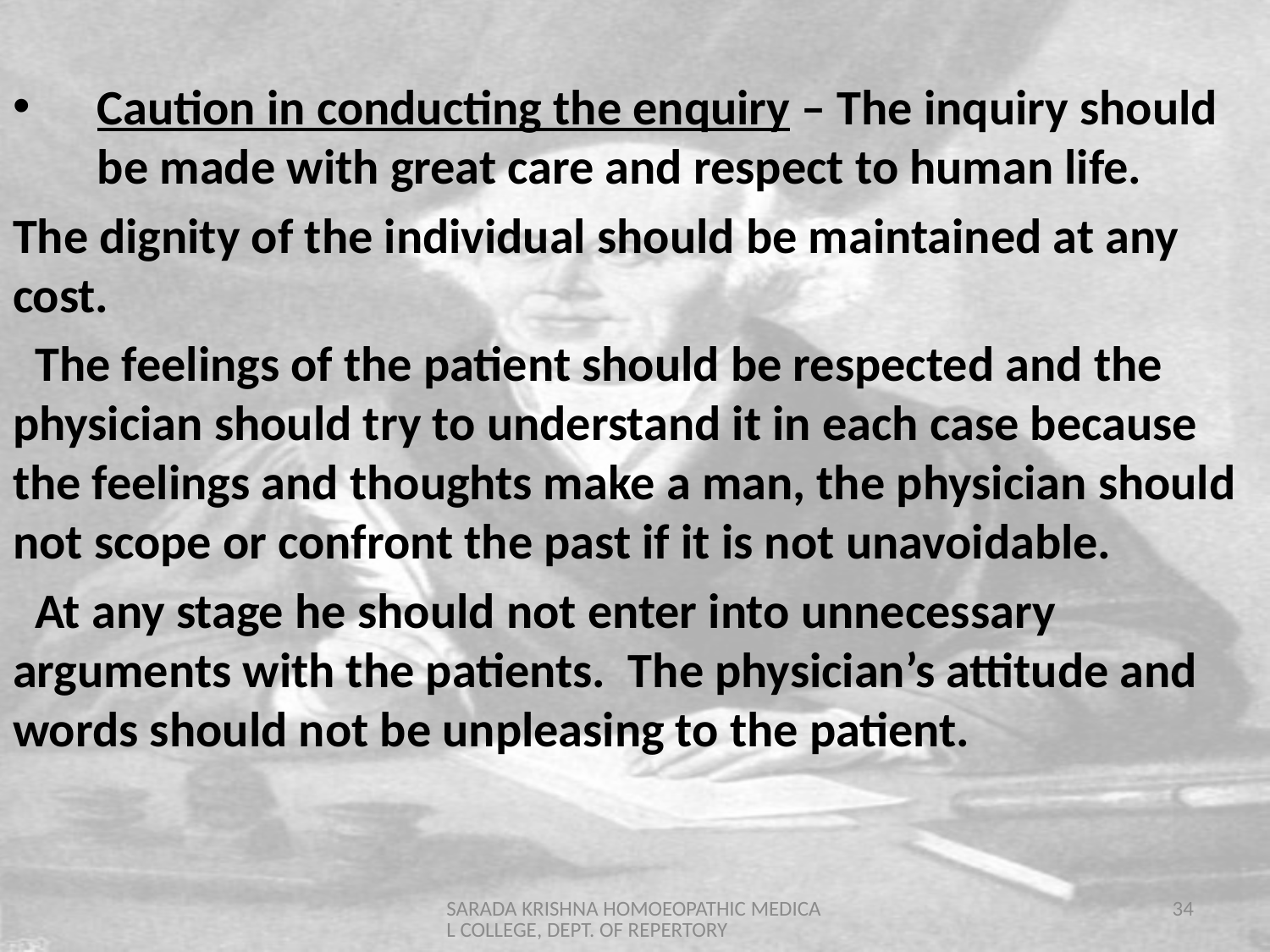

Caution in conducting the enquiry – The inquiry should be made with great care and respect to human life.
The dignity of the individual should be maintained at any cost.
  The feelings of the patient should be respected and the physician should try to understand it in each case because the feelings and thoughts make a man, the physician should not scope or confront the past if it is not unavoidable.
  At any stage he should not enter into unnecessary arguments with the patients.  The physician’s attitude and words should not be unpleasing to the patient.
SARADA KRISHNA HOMOEOPATHIC MEDICAL COLLEGE, DEPT. OF REPERTORY
34